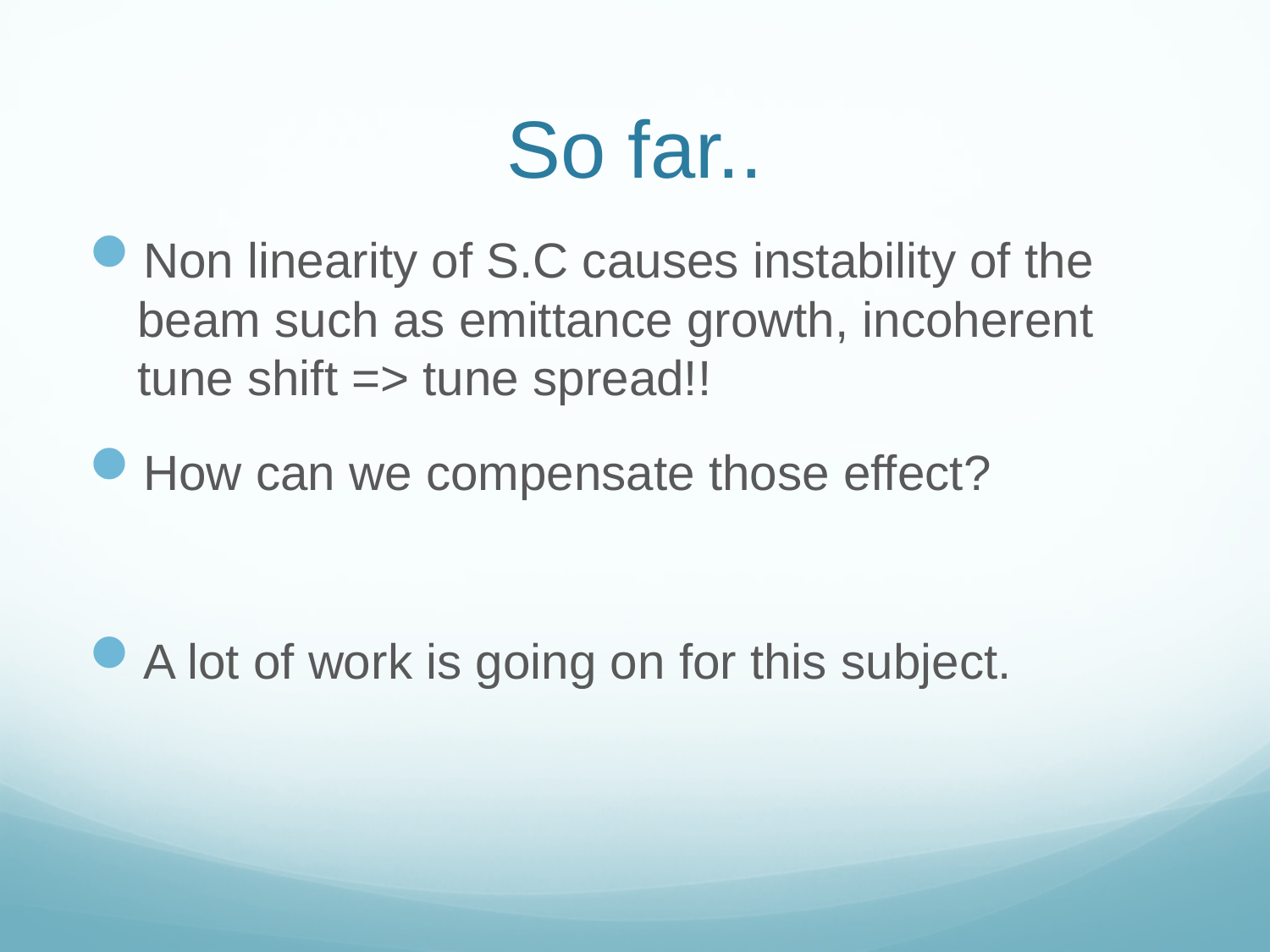

# So far..
Non linearity of S.C causes instability of the beam such as emittance growth, incoherent tune shift => tune spread!!
How can we compensate those effect?

A lot of work is going on for this subject.